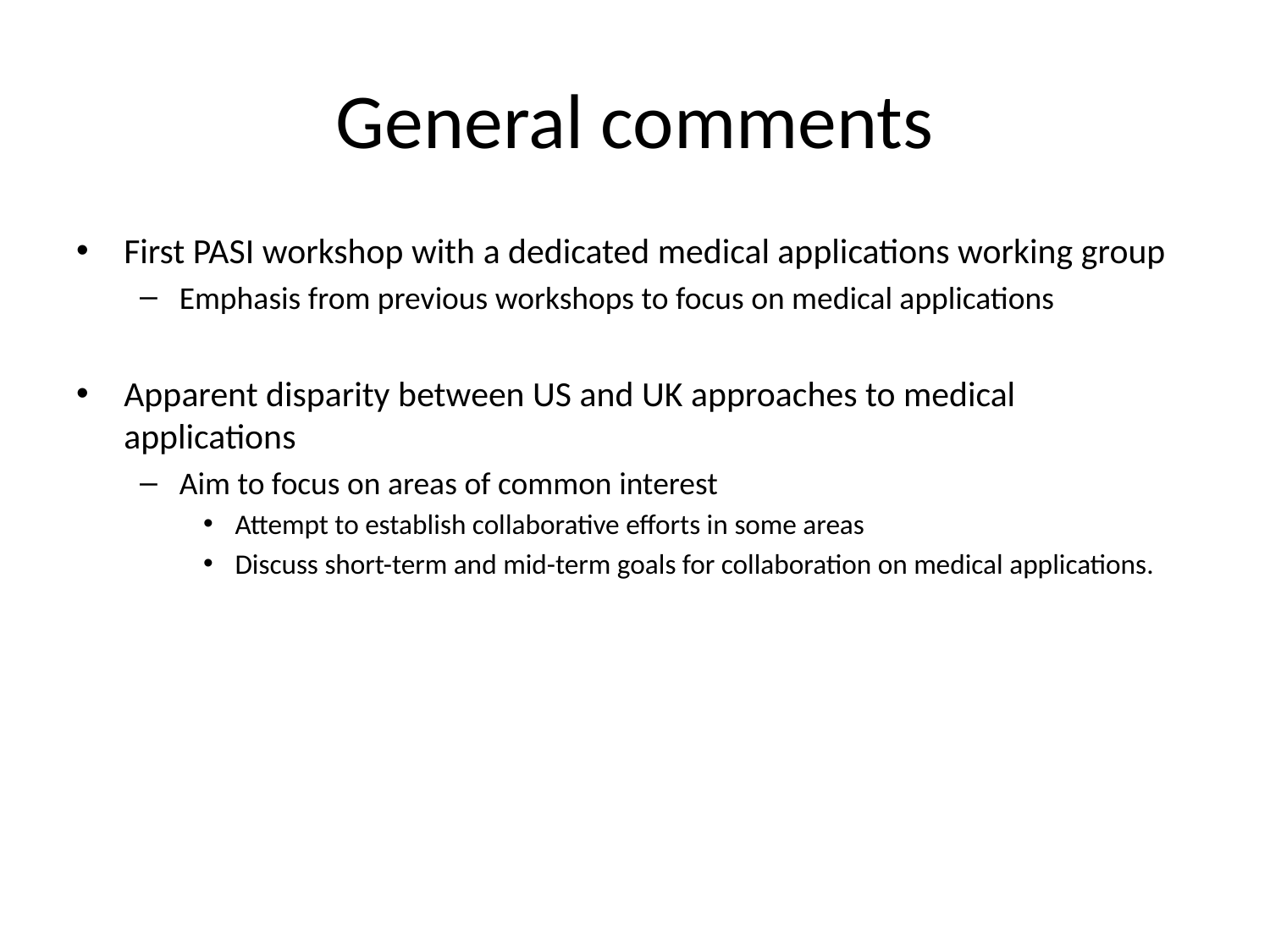

# General comments
First PASI workshop with a dedicated medical applications working group
Emphasis from previous workshops to focus on medical applications

Apparent disparity between US and UK approaches to medical applications
Aim to focus on areas of common interest
Attempt to establish collaborative efforts in some areas
Discuss short-term and mid-term goals for collaboration on medical applications.